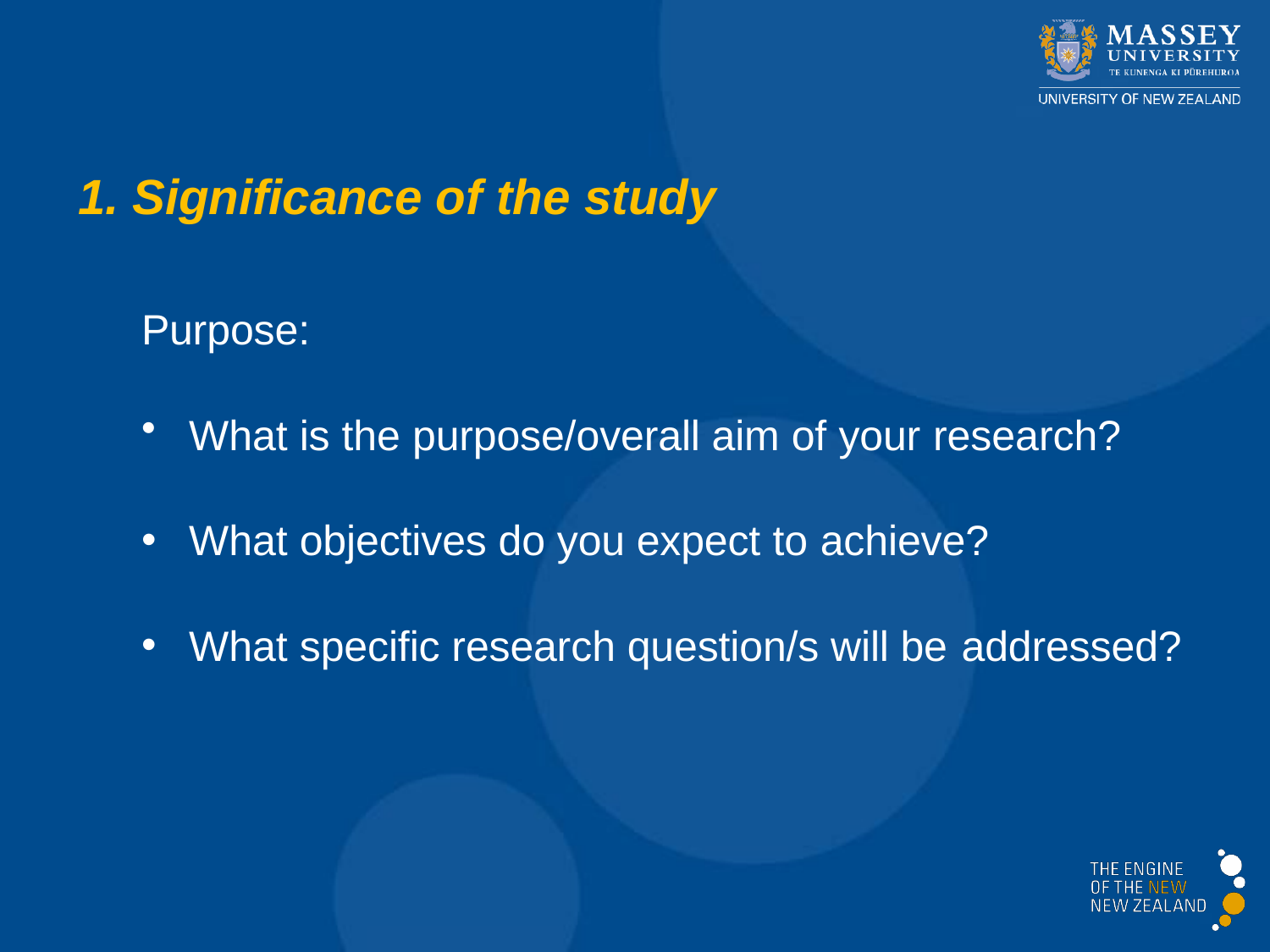

# 1. Significance of the study
Purpose:

What is the purpose/overall aim of your research?

What objectives do you expect to achieve?

What specific research question/s will be addressed?